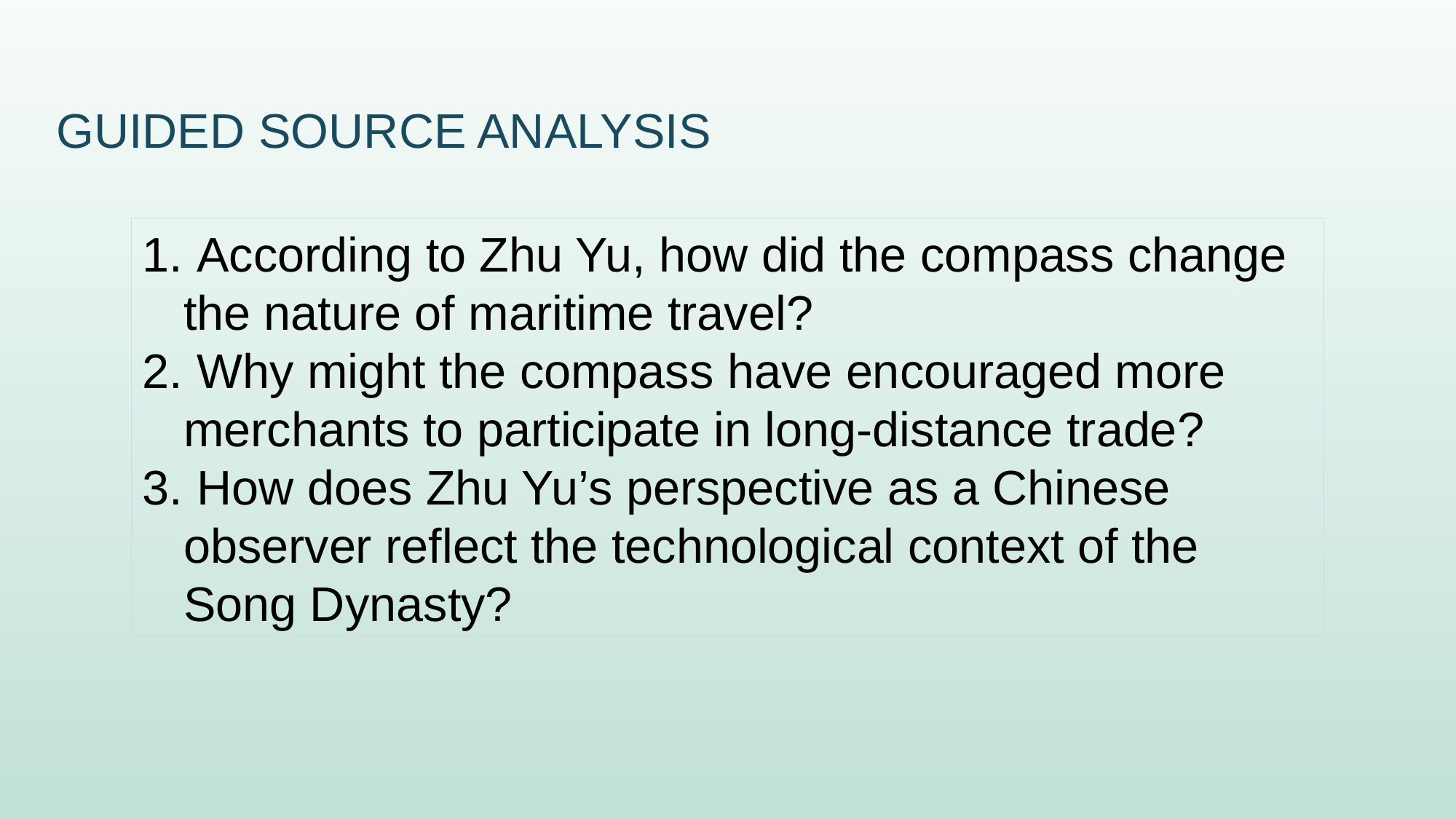

# Guided Source Analysis
 According to Zhu Yu, how did the compass change the nature of maritime travel?
 Why might the compass have encouraged more merchants to participate in long-distance trade?
 How does Zhu Yu’s perspective as a Chinese observer reflect the technological context of the Song Dynasty?